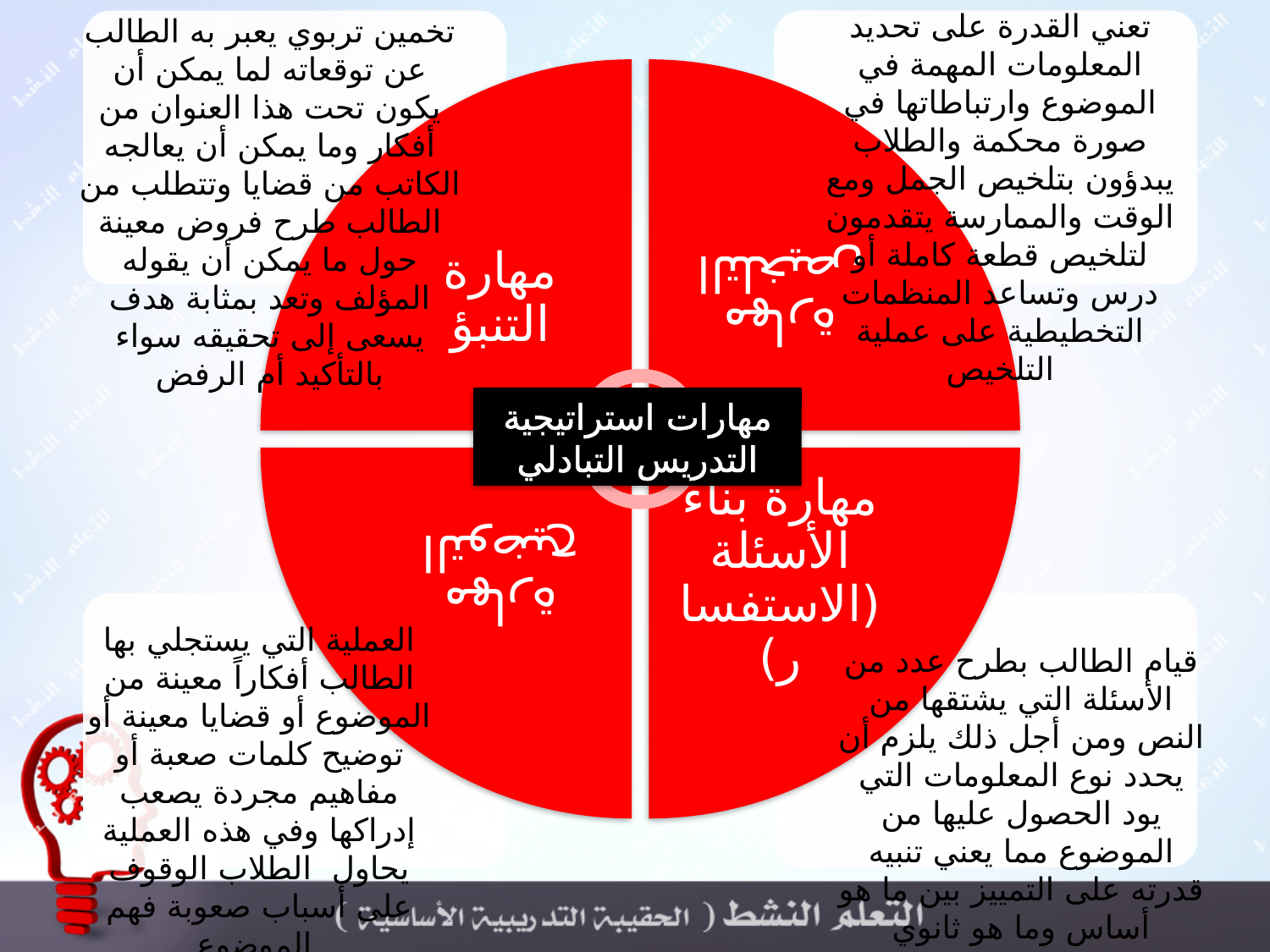

تعني القدرة على تحديد المعلومات المهمة في الموضوع وارتباطاتها في صورة محكمة والطلاب يبدؤون بتلخيص الجمل ومع الوقت والممارسة يتقدمون لتلخيص قطعة كاملة أو درس وتساعد المنظمات التخطيطية على عملية التلخيص
تخمين تربوي يعبر به الطالب عن توقعاته لما يمكن أن يكون تحت هذا العنوان من أفكار وما يمكن أن يعالجه الكاتب من قضايا وتتطلب من الطالب طرح فروض معينة حول ما يمكن أن يقوله المؤلف وتعد بمثابة هدف يسعى إلى تحقيقه سواء بالتأكيد أم الرفض

مهارة التنبؤ
مهارة التلخيص
مهارة بناء الأسئلة (الاستفسار)
مهارة التوضيح
مهارات استراتيجية التدريس التبادلي
العملية التي يستجلي بها الطالب أفكاراً معينة من الموضوع أو قضايا معينة أو توضيح كلمات صعبة أو مفاهيم مجردة يصعب إدراكها وفي هذه العملية يحاول  الطلاب الوقوف على أسباب صعوبة فهم الموضوع
قيام الطالب بطرح عدد من الأسئلة التي يشتقها من النص ومن أجل ذلك يلزم أن يحدد نوع المعلومات التي يود الحصول عليها من الموضوع مما يعني تنبيه قدرته على التمييز بين ما هو أساس وما هو ثانوي